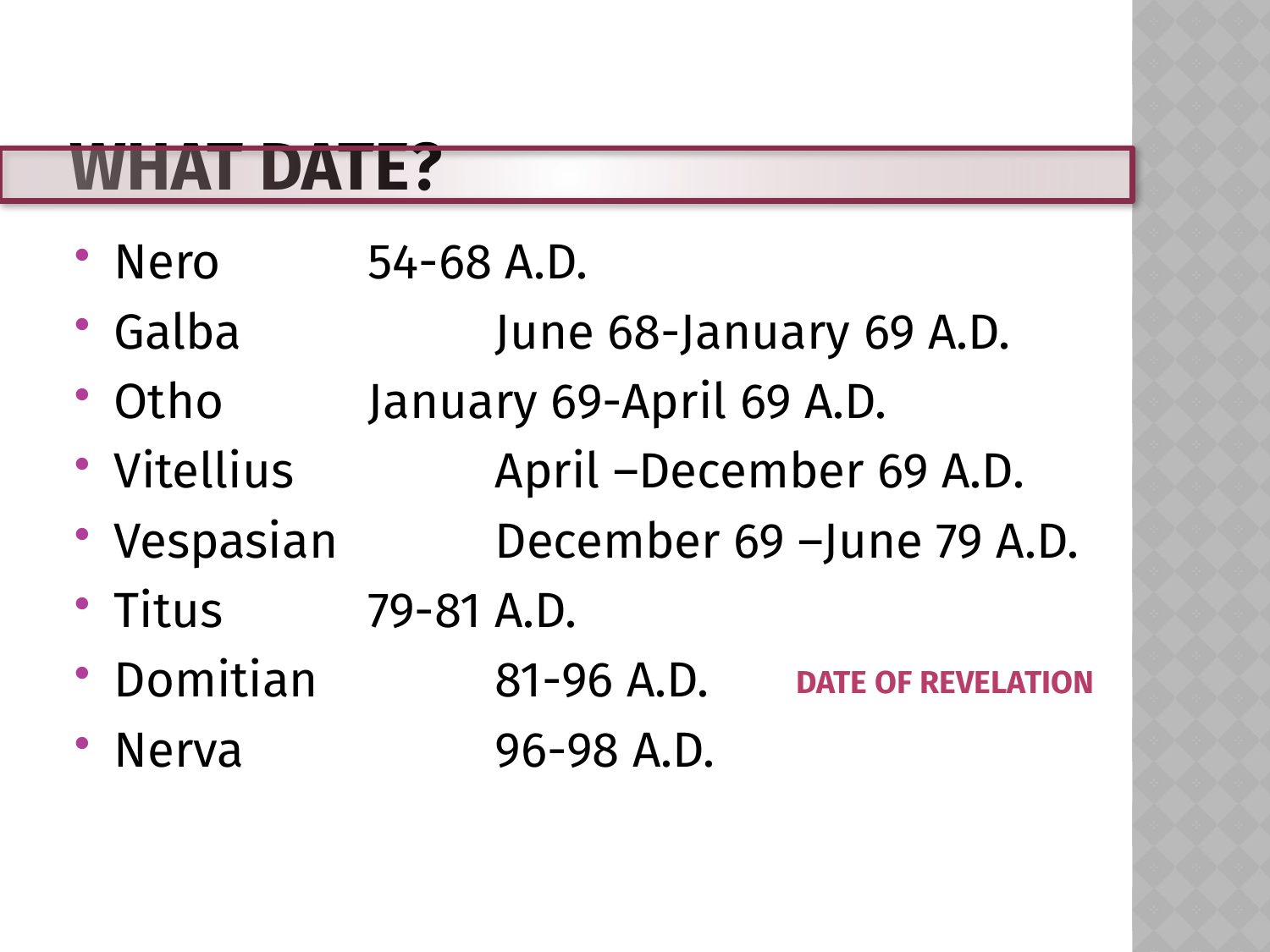

# What Date?

Nero		54-68 A.D.
Galba 		June 68-January 69 A.D.
Otho		January 69-April 69 A.D.
Vitellius		April –December 69 A.D.
Vespasian		December 69 –June 79 A.D.
Titus		79-81 A.D.
Domitian		81-96 A.D.
Nerva		96-98 A.D.
DATE OF REVELATION